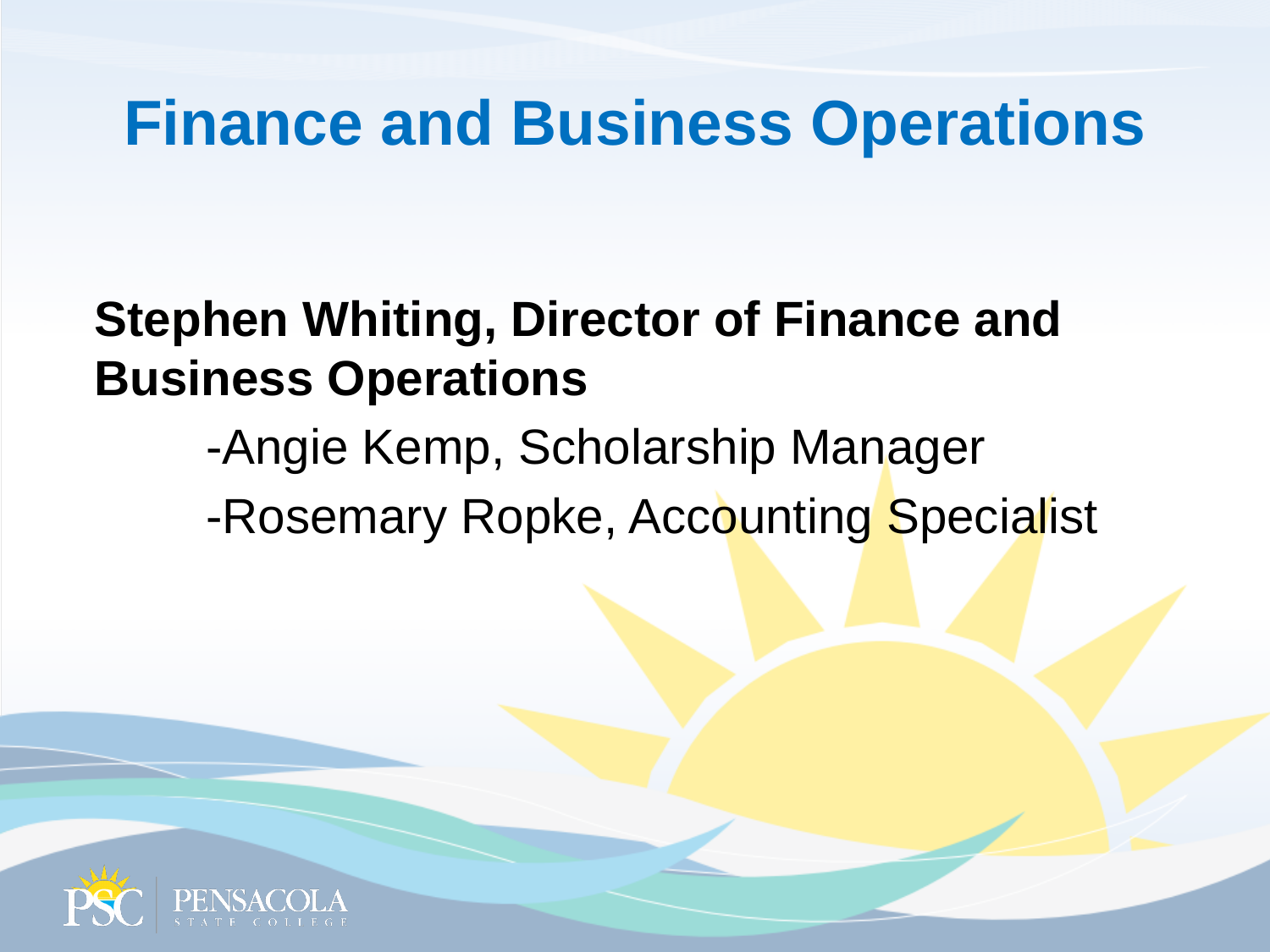

# Finance and Business Operations

Stephen Whiting, Director of Finance and Business Operations
-Angie Kemp, Scholarship Manager
-Rosemary Ropke, Accounting Specialist